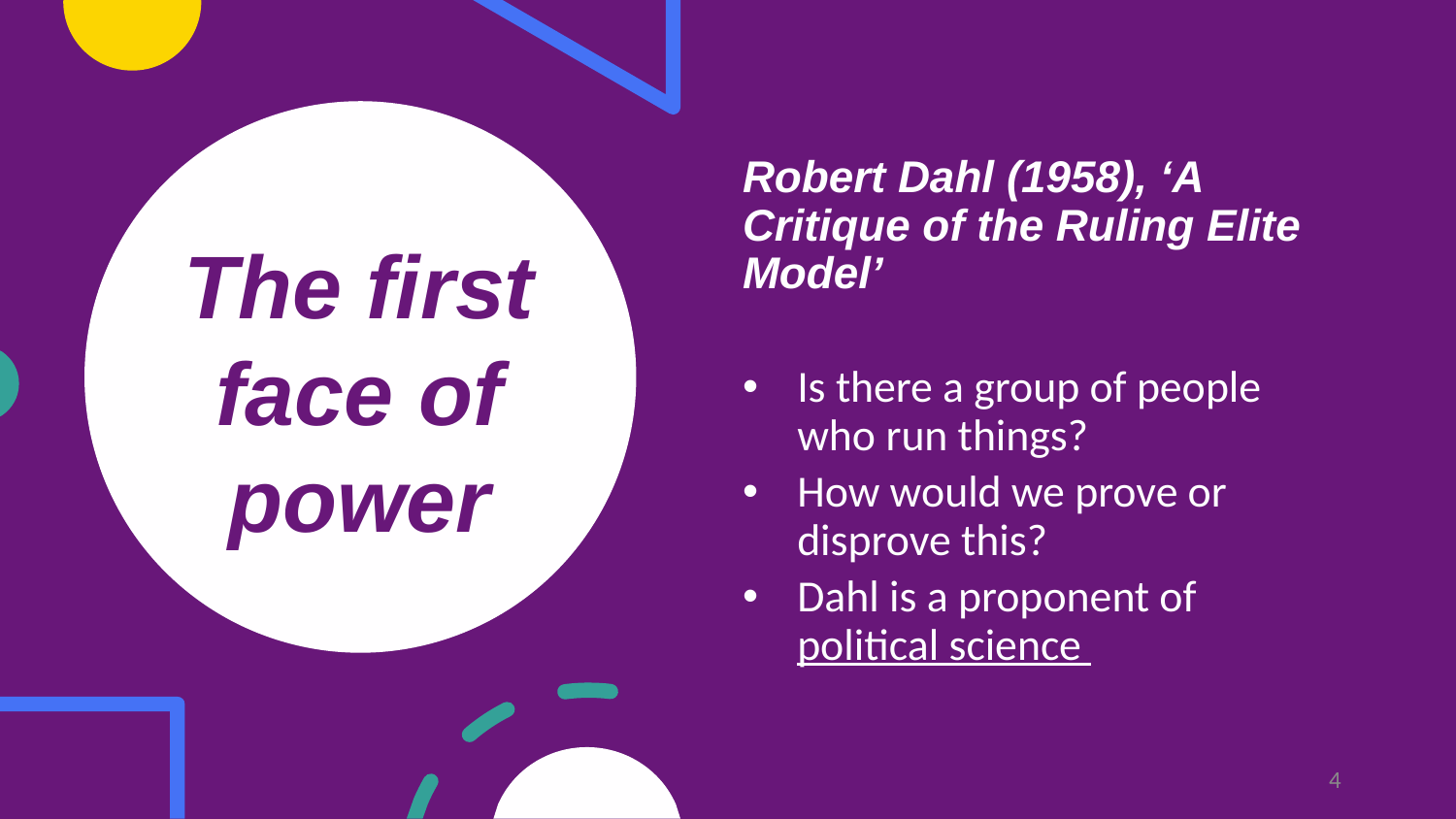

# The first face of power
Robert Dahl (1958), ‘A Critique of the Ruling Elite Model’

Is there a group of people who run things?
How would we prove or disprove this?
Dahl is a proponent of political science

4